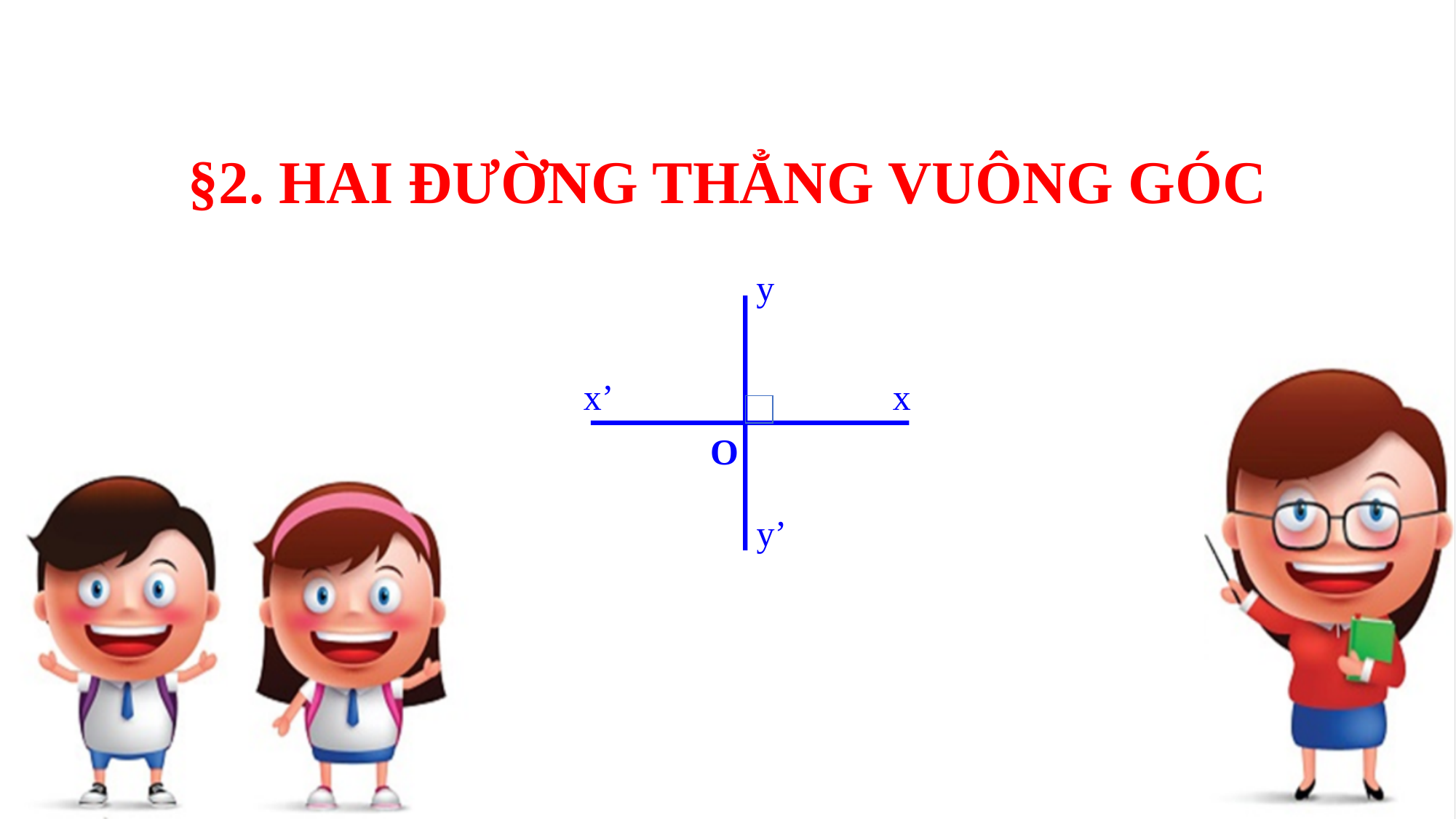

§2. HAI ĐƯỜNG THẲNG VUÔNG GÓC
y

x’
x

y’
O